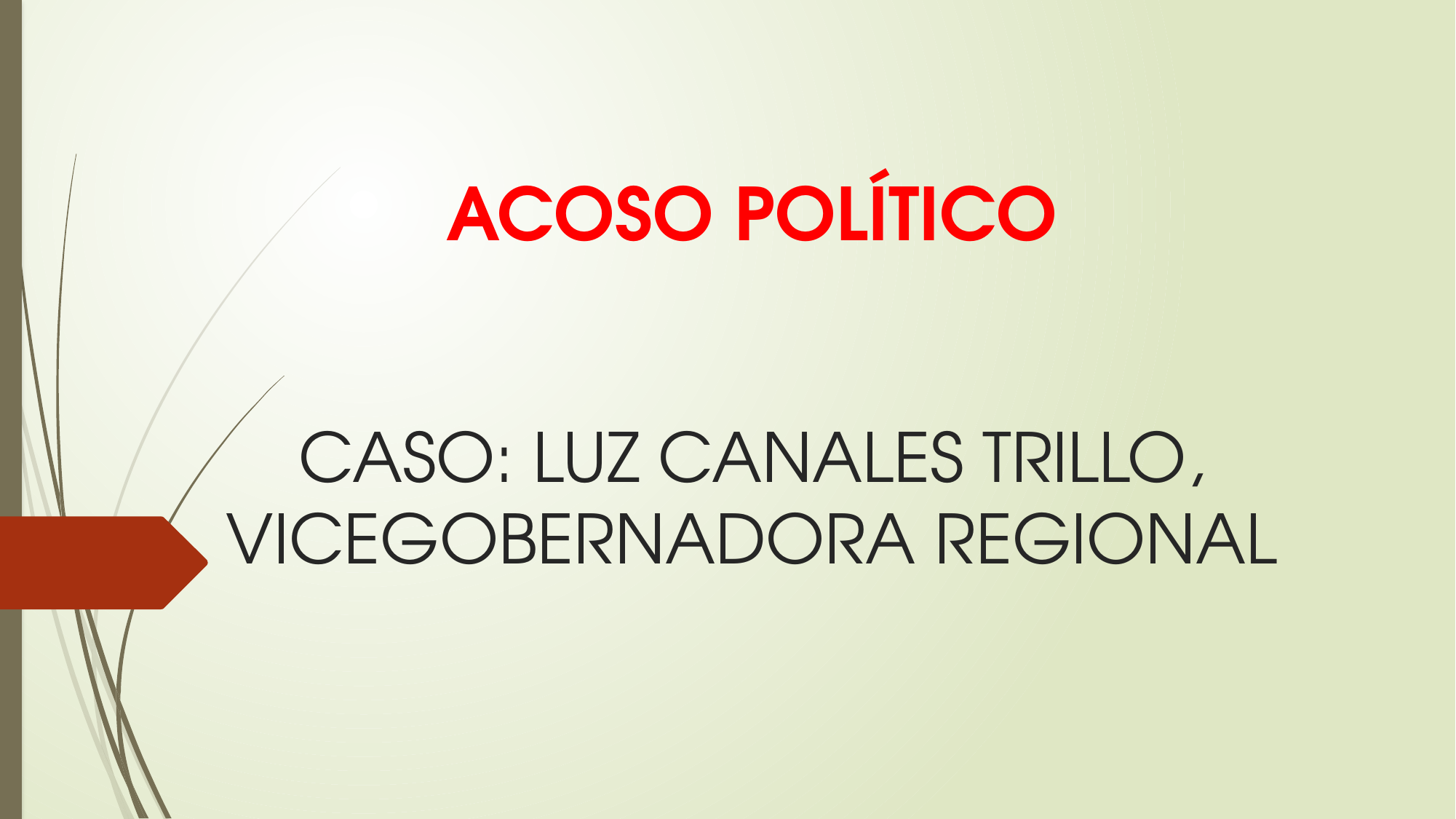

Acoso político
# CASO: LUZ CANALES TRILLO, VICEGOBERNADORA REGIONAL